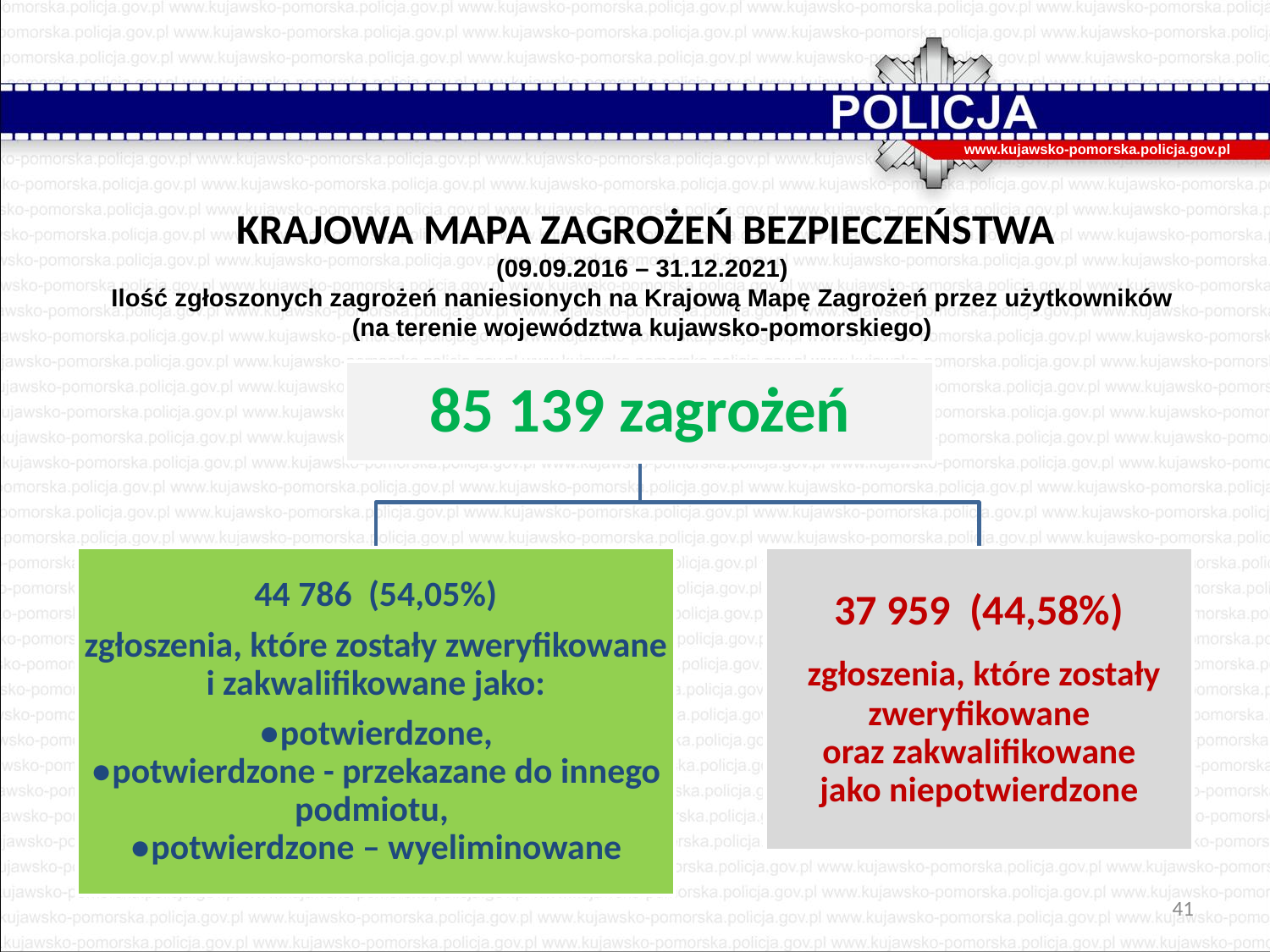

www.kujawsko-pomorska.policja.gov.pl
KRAJOWA MAPA ZAGROŻEŃ BEZPIECZEŃSTWA
(09.09.2016 – 31.12.2021)
Ilość zgłoszonych zagrożeń naniesionych na Krajową Mapę Zagrożeń przez użytkowników
(na terenie województwa kujawsko-pomorskiego)

85 139 zagrożeń
44 786  (54,05%)
zgłoszenia, które zostały zweryfikowane
i zakwalifikowane jako:
●potwierdzone,
●potwierdzone - przekazane do innego podmiotu,
●potwierdzone – wyeliminowane
37 959  (44,58%)
 zgłoszenia, które zostały zweryfikowane
oraz zakwalifikowane
jako niepotwierdzone
41